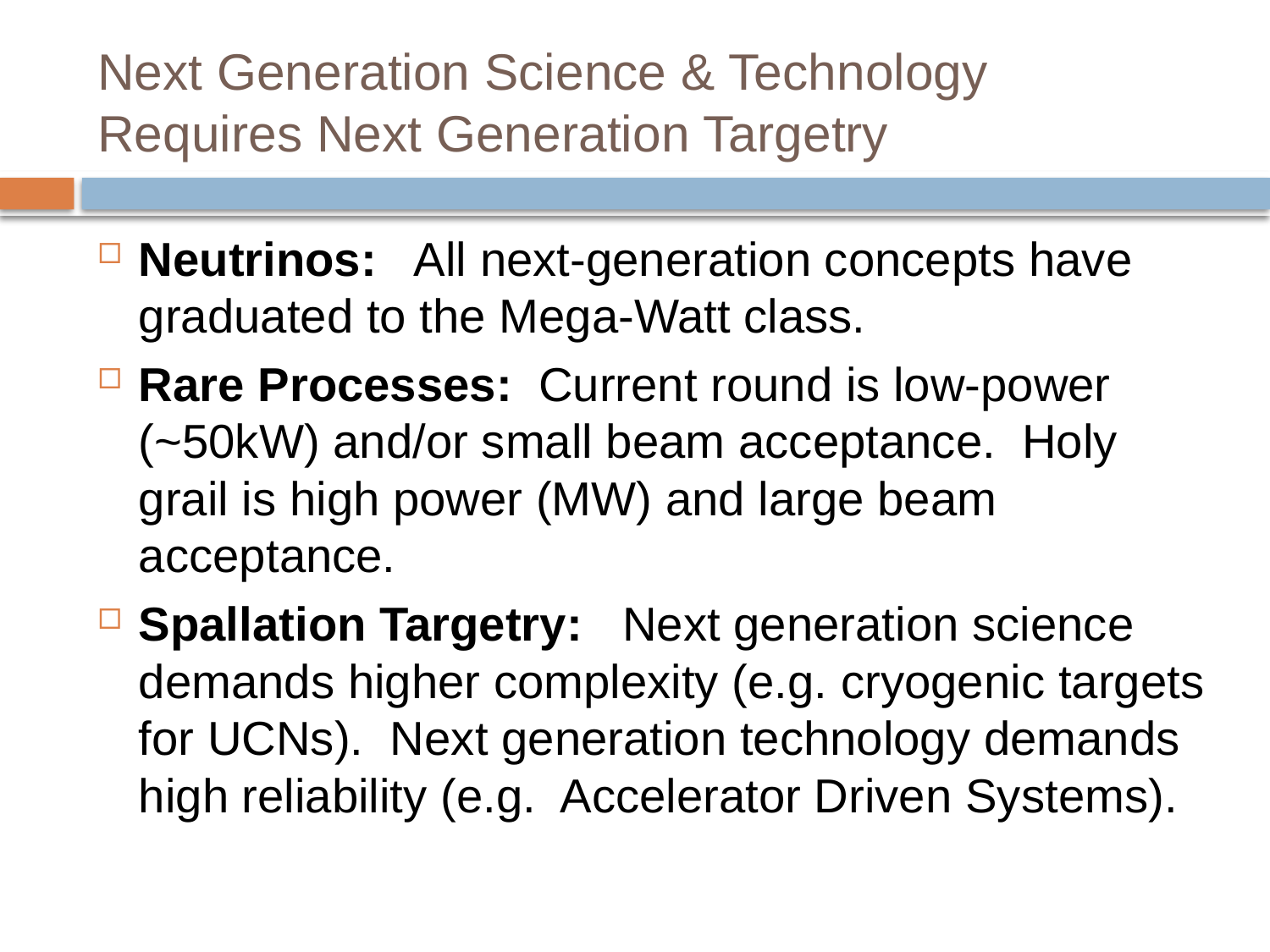

# Next Generation Science & Technology Requires Next Generation Targetry
Neutrinos:   All next-generation concepts have graduated to the Mega-Watt class.
Rare Processes:  Current round is low-power (~50kW) and/or small beam acceptance.  Holy grail is high power (MW) and large beam acceptance.
Spallation Targetry:   Next generation science demands higher complexity (e.g. cryogenic targets for UCNs).  Next generation technology demands high reliability (e.g.  Accelerator Driven Systems).